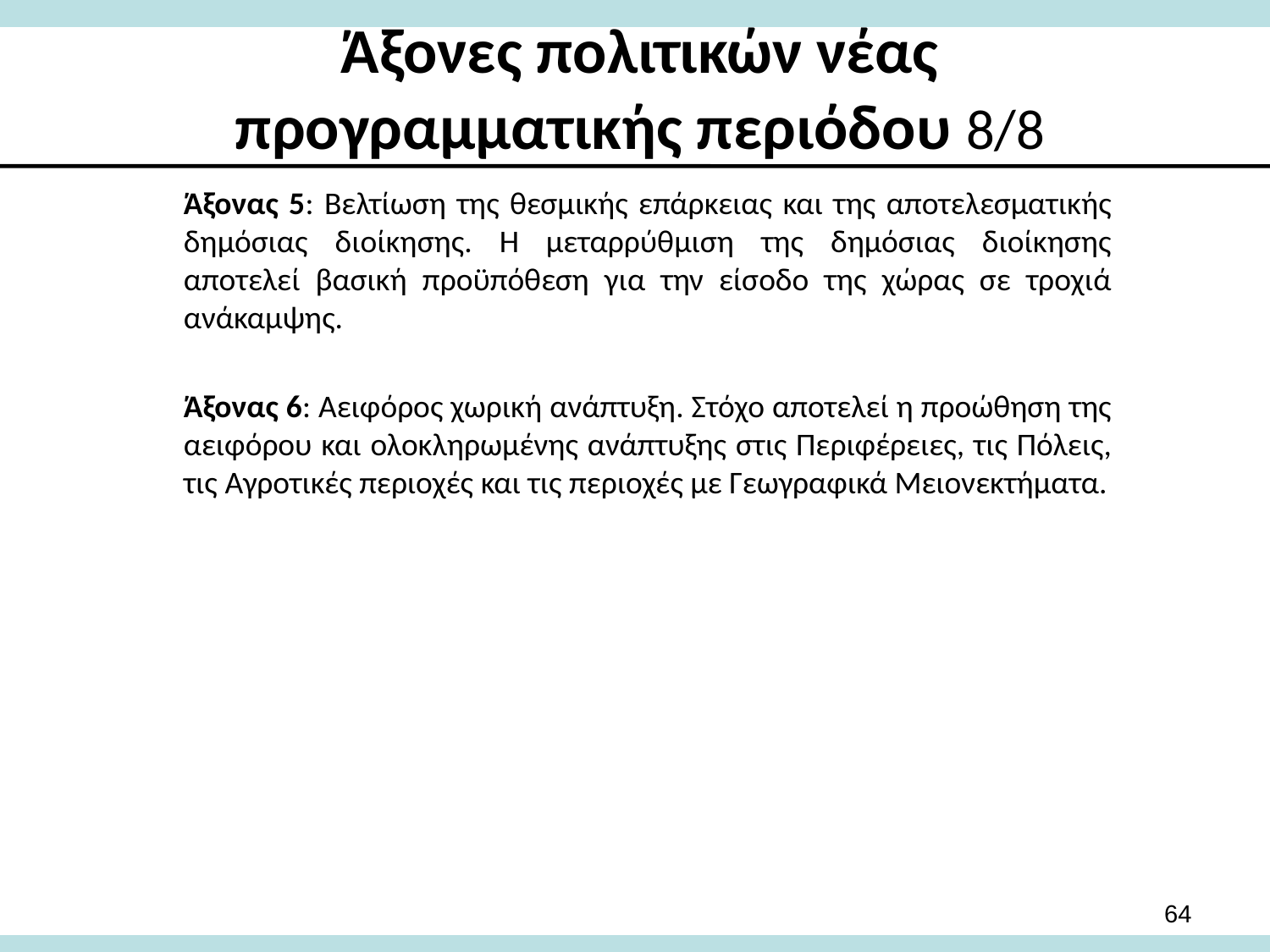

# Άξονες πολιτικών νέας προγραμματικής περιόδου 8/8
Άξονας 5: Βελτίωση της θεσμικής επάρκειας και της αποτελεσματικής δημόσιας διοίκησης. Η μεταρρύθμιση της δημόσιας διοίκησης αποτελεί βασική προϋπόθεση για την είσοδο της χώρας σε τροχιά ανάκαμψης.

Άξονας 6: Αειφόρος χωρική ανάπτυξη. Στόχο αποτελεί η προώθηση της αειφόρου και ολοκληρωμένης ανάπτυξης στις Περιφέρειες, τις Πόλεις, τις Αγροτικές περιοχές και τις περιοχές με Γεωγραφικά Μειονεκτήματα.

64